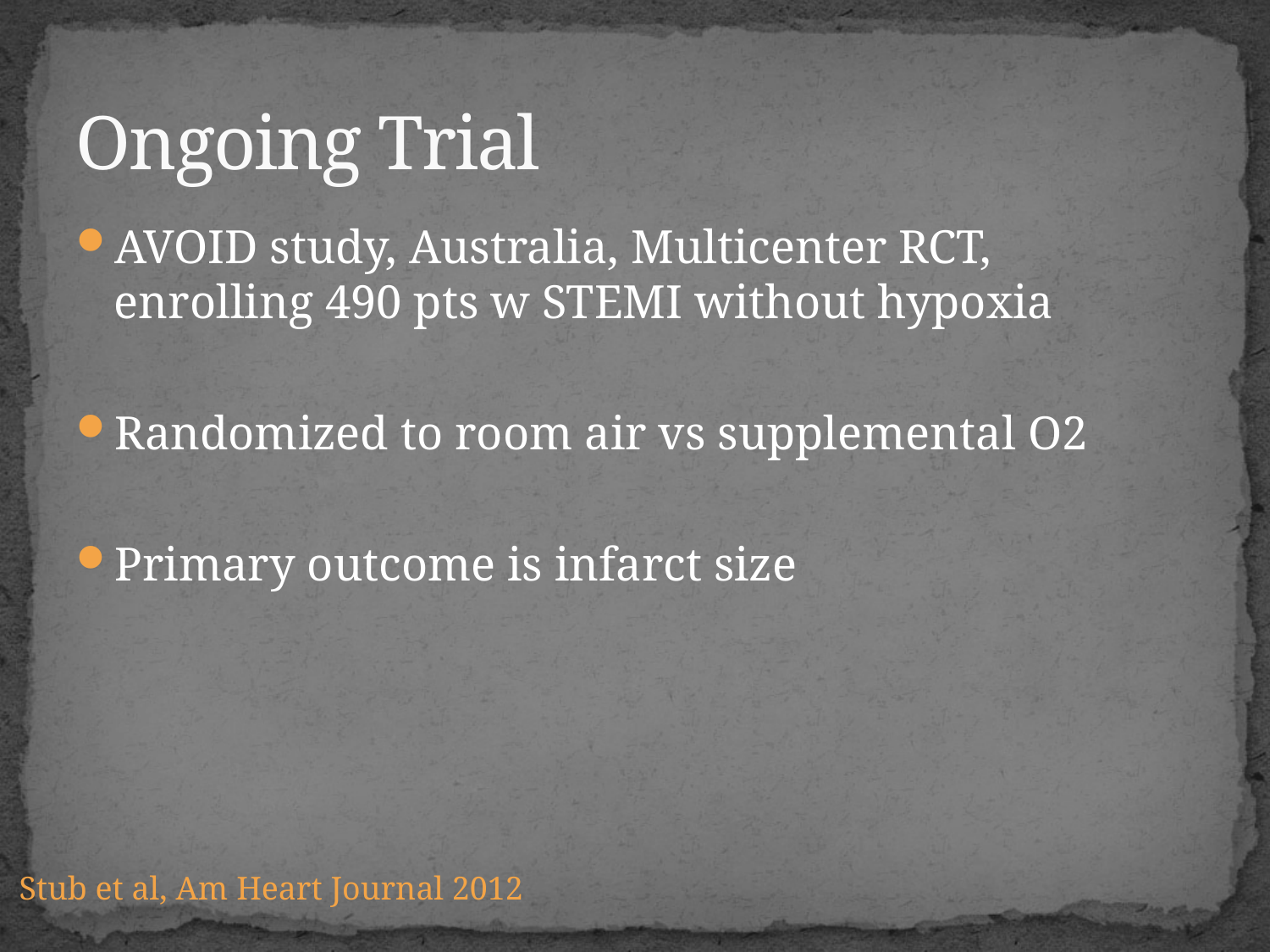

# Ongoing Trial
AVOID study, Australia, Multicenter RCT, enrolling 490 pts w STEMI without hypoxia

Randomized to room air vs supplemental O2

Primary outcome is infarct size

Stub et al, Am Heart Journal 2012